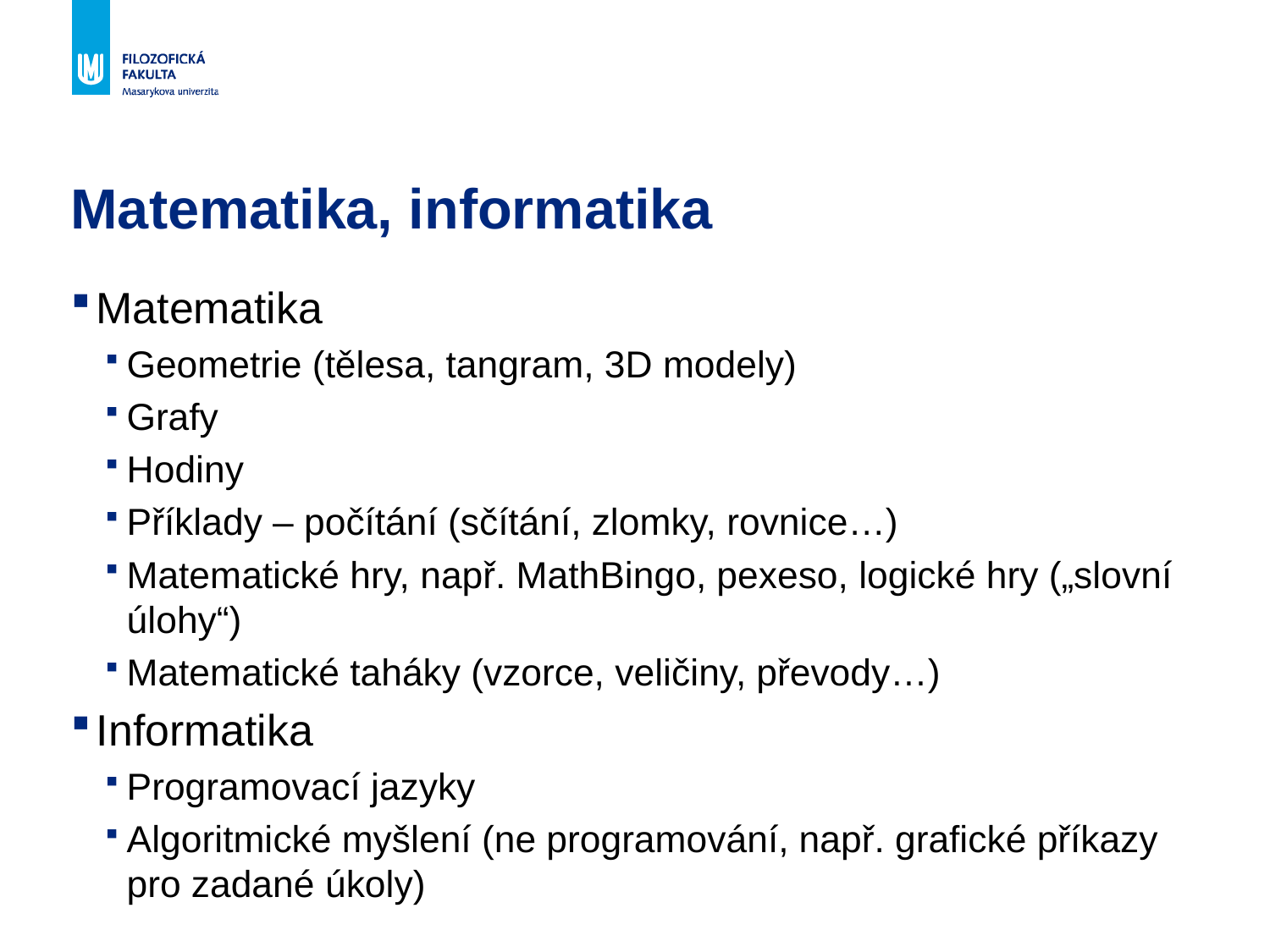

# Matematika, informatika
Matematika
Geometrie (tělesa, tangram, 3D modely)
Grafy
Hodiny
Příklady – počítání (sčítání, zlomky, rovnice…)
Matematické hry, např. MathBingo, pexeso, logické hry („slovní úlohy“)
Matematické taháky (vzorce, veličiny, převody…)
Informatika
Programovací jazyky
Algoritmické myšlení (ne programování, např. grafické příkazy pro zadané úkoly)